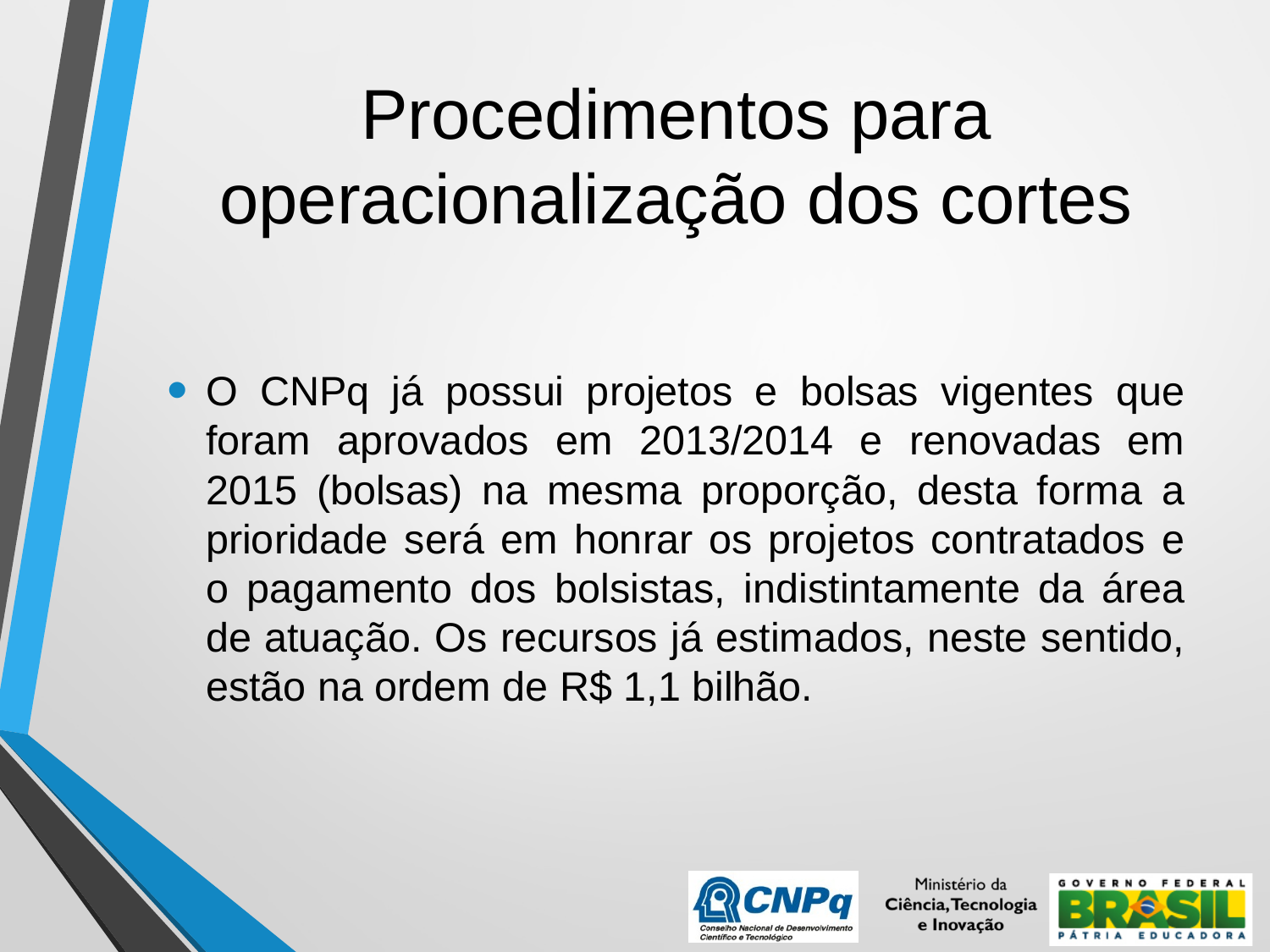

# Procedimentos para operacionalização dos cortes
O CNPq já possui projetos e bolsas vigentes que foram aprovados em 2013/2014 e renovadas em 2015 (bolsas) na mesma proporção, desta forma a prioridade será em honrar os projetos contratados e o pagamento dos bolsistas, indistintamente da área de atuação. Os recursos já estimados, neste sentido, estão na ordem de R$ 1,1 bilhão.